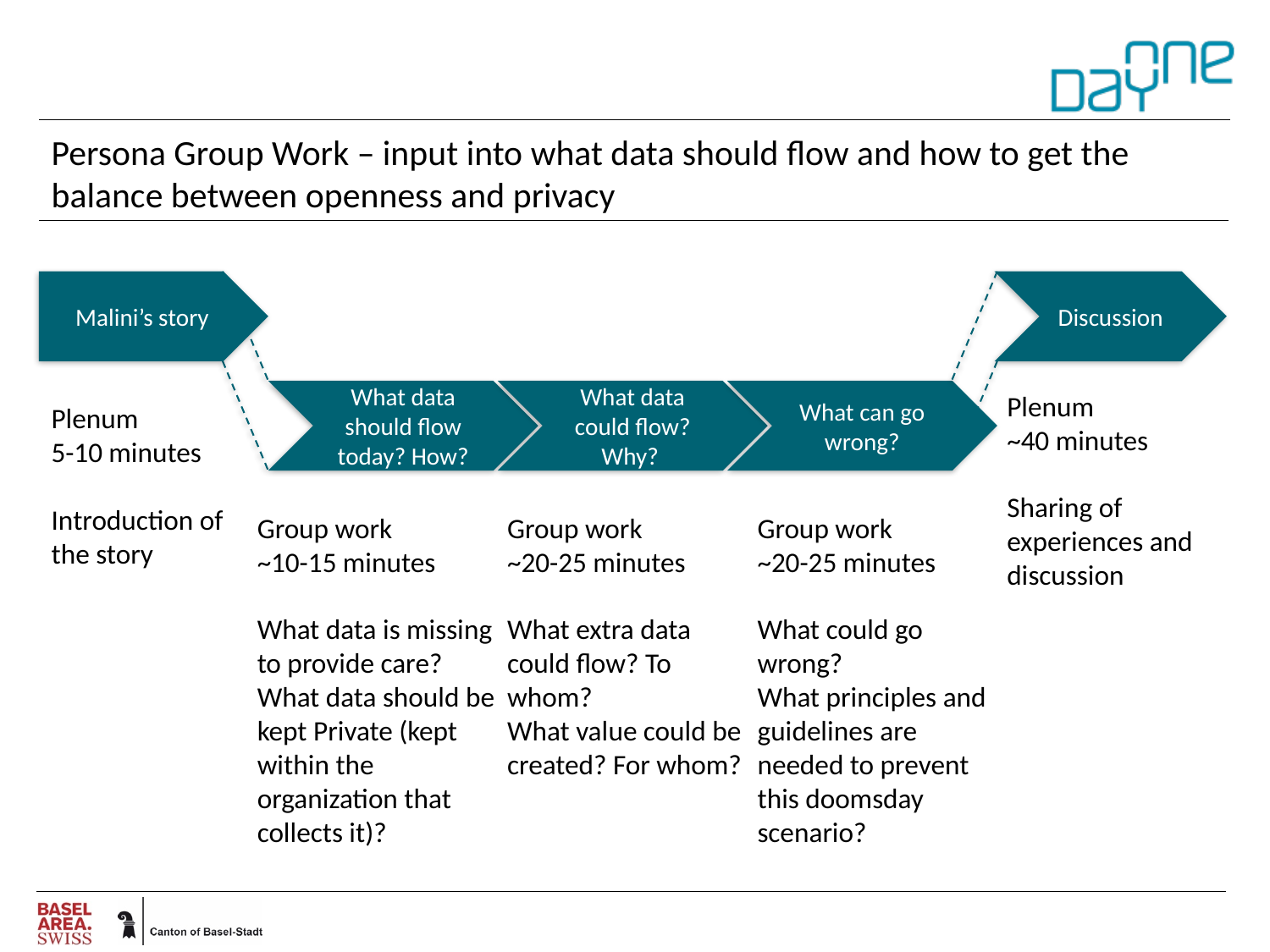

# Persona Group Work – input into what data should flow and how to get the balance between openness and privacy
Malini’s story
Discussion
What data should flow today? How?
What data could flow? Why?
What can go wrong?
Plenum
~40 minutes

Sharing of experiences and discussion
Plenum
5-10 minutes

Introduction of the story
Group work
~10-15 minutes

What data is missing to provide care?
What data should be kept Private (kept within the organization that collects it)?
Group work
~20-25 minutes

What extra data could flow? To whom?
What value could be created? For whom?
Group work
~20-25 minutes

What could go wrong?
What principles and guidelines are needed to prevent this doomsday scenario?